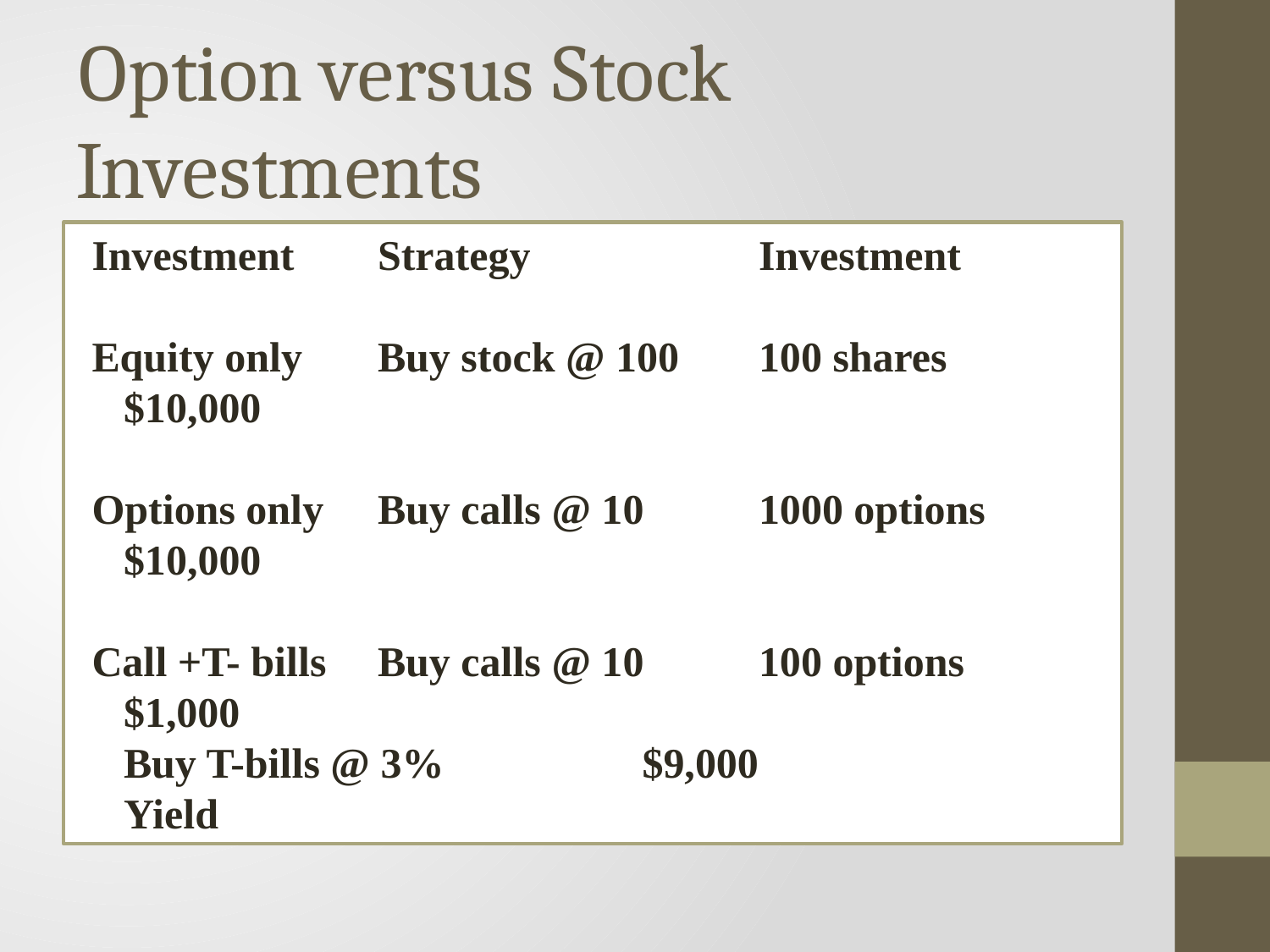

# Option versus Stock Investments
Investment	Strategy		Investment

Equity only	Buy stock @ 100	100 shares	$10,000

Options only	Buy calls @ 10	1000 options	$10,000

Call +T- bills	Buy calls @ 10	100 options	 $1,000
	Buy T-bills @ 3%		 $9,000
	Yield